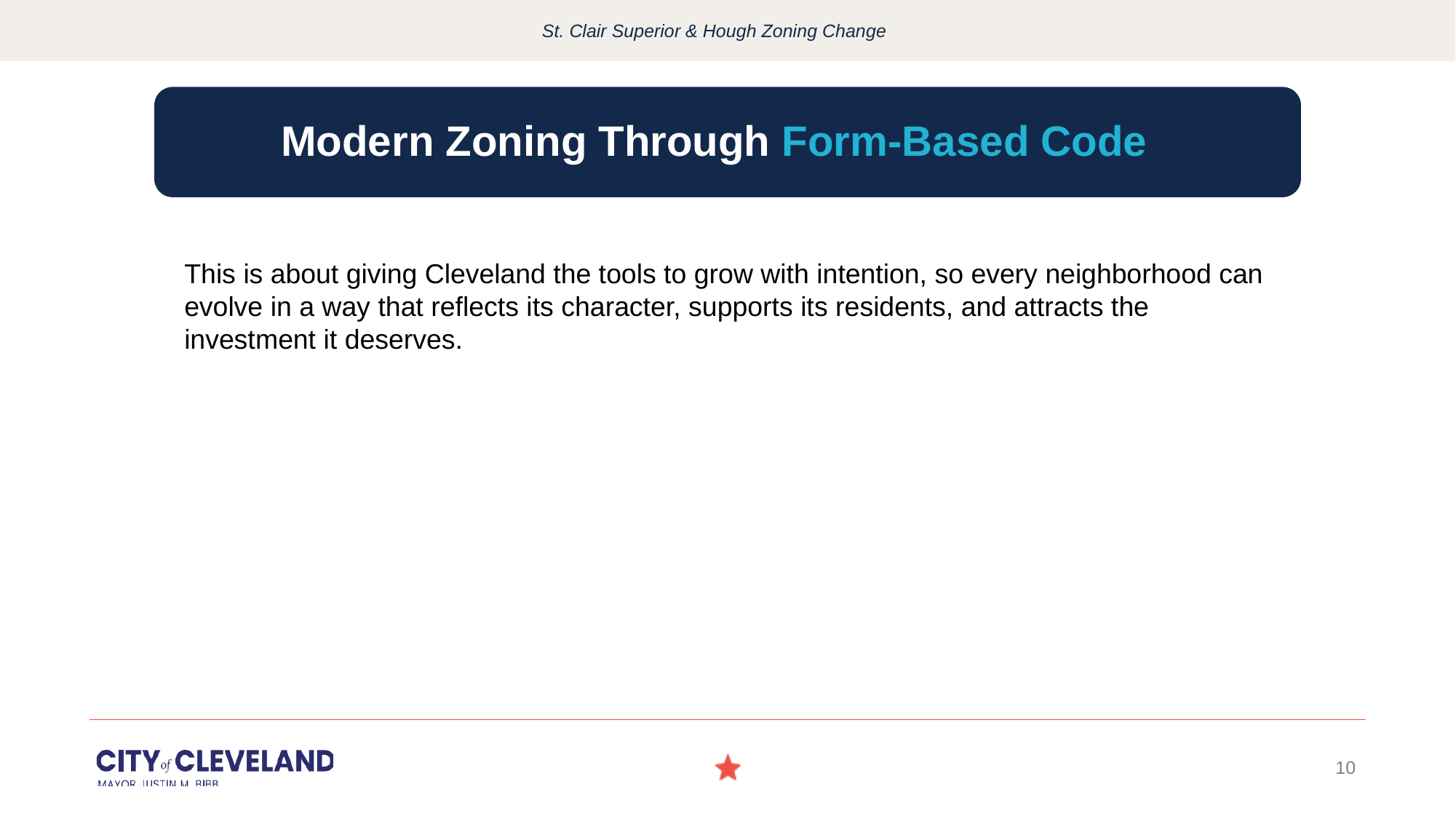

St. Clair Superior & Hough Zoning Change

Modern Zoning Through Form-Based Code
This is about giving Cleveland the tools to grow with intention, so every neighborhood can evolve in a way that reflects its character, supports its residents, and attracts the investment it deserves.

10